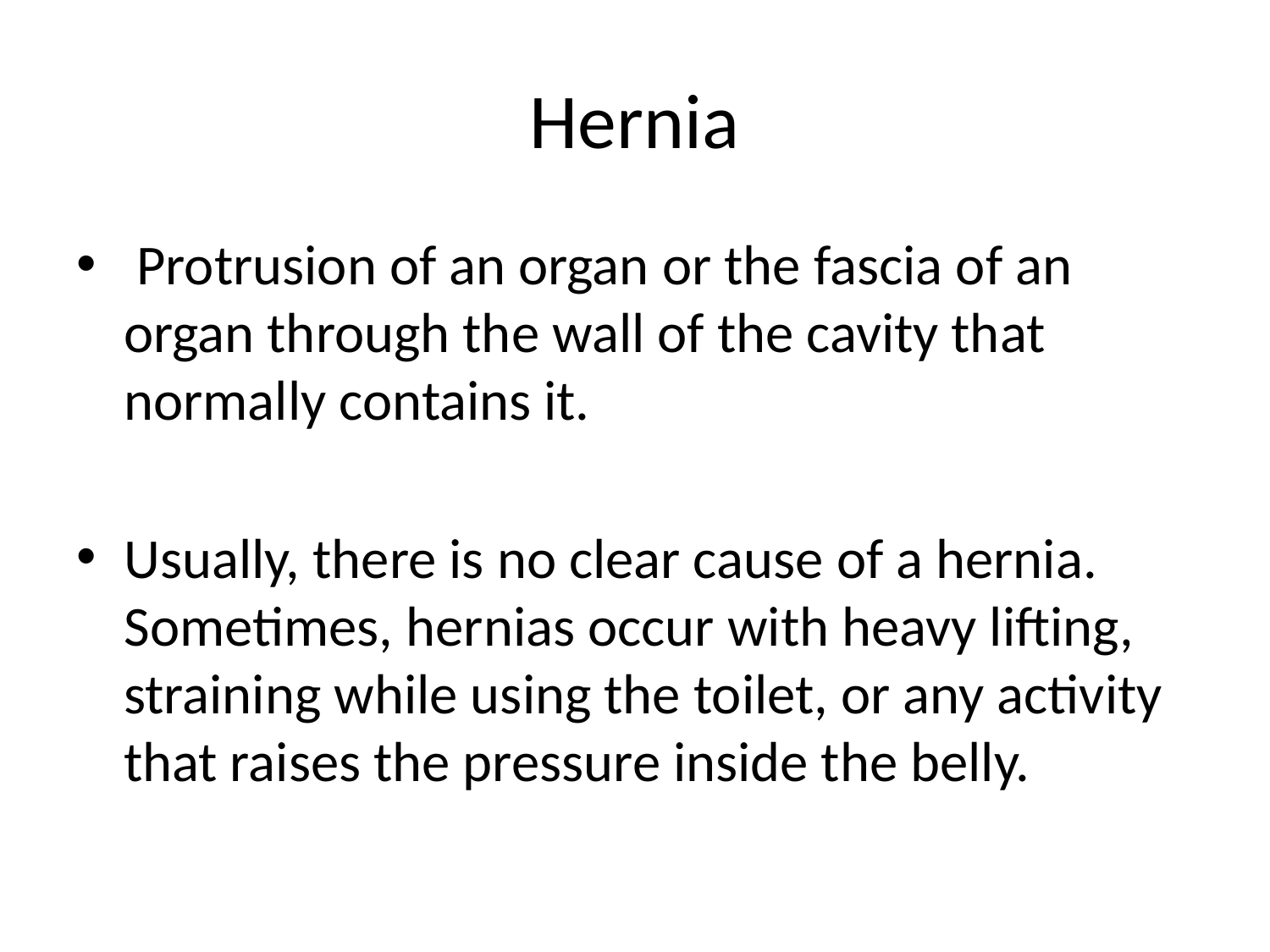

# Hernia
 Protrusion of an organ or the fascia of an organ through the wall of the cavity that normally contains it.

Usually, there is no clear cause of a hernia. Sometimes, hernias occur with heavy lifting, straining while using the toilet, or any activity that raises the pressure inside the belly.